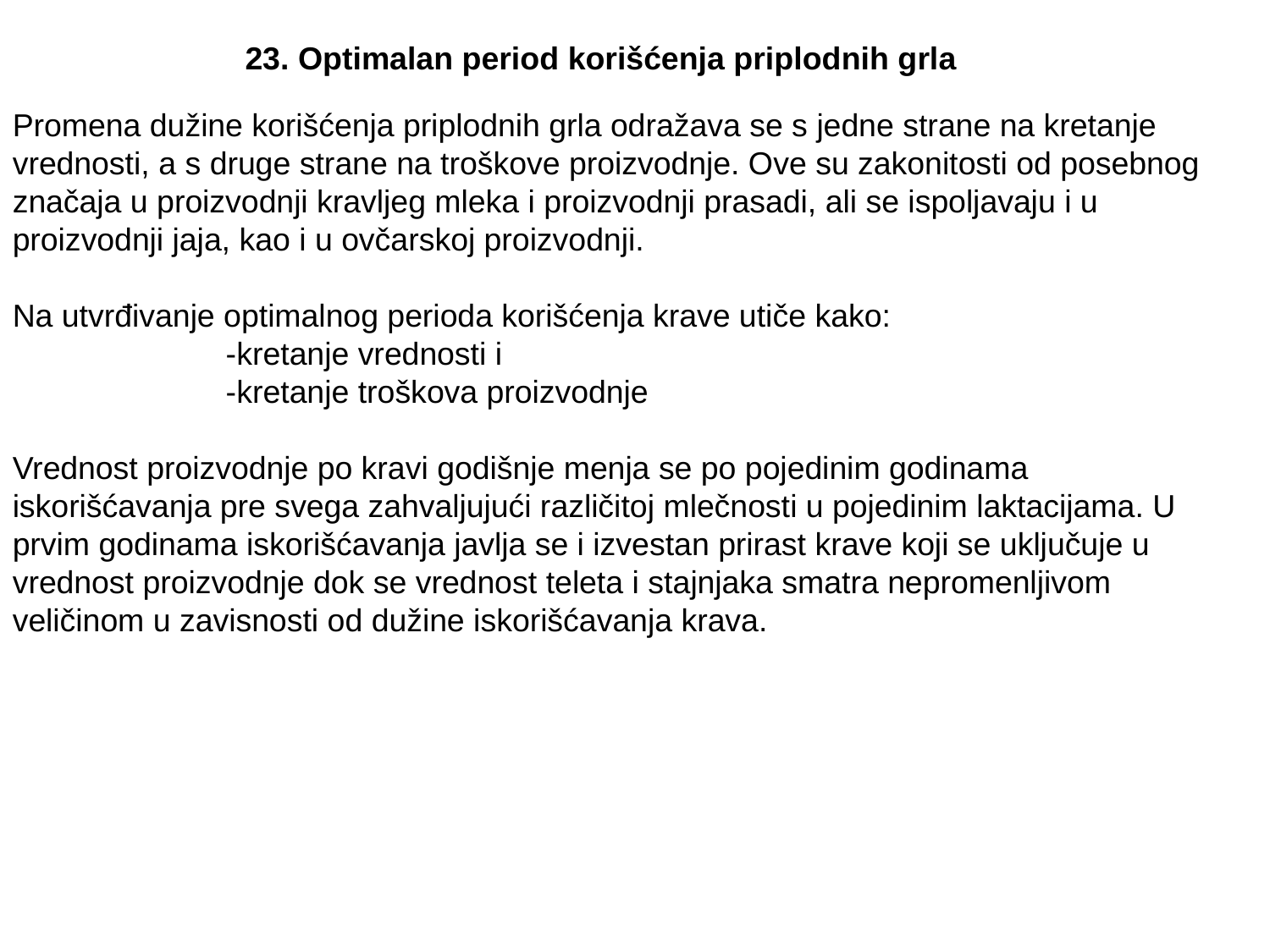

23. Optimalan period korišćenja priplodnih grla
Promena dužine korišćenja priplodnih grla odražava se s jedne strane na kretanje
vrednosti, a s druge strane na troškove proizvodnje. Ove su zakonitosti od posebnog
značaja u proizvodnji kravljeg mleka i proizvodnji prasadi, ali se ispoljavaju i u
proizvodnji jaja, kao i u ovčarskoj proizvodnji.

Na utvrđivanje optimalnog perioda korišćenja krave utiče kako:
                        -kretanje vrednosti i
                        -kretanje troškova proizvodnje

Vrednost proizvodnje po kravi godišnje menja se po pojedinim godinama iskorišćavanja pre svega zahvaljujući različitoj mlečnosti u pojedinim laktacijama. U prvim godinama iskorišćavanja javlja se i izvestan prirast krave koji se uključuje u vrednost proizvodnje dok se vrednost teleta i stajnjaka smatra nepromenljivom veličinom u zavisnosti od dužine iskorišćavanja krava.